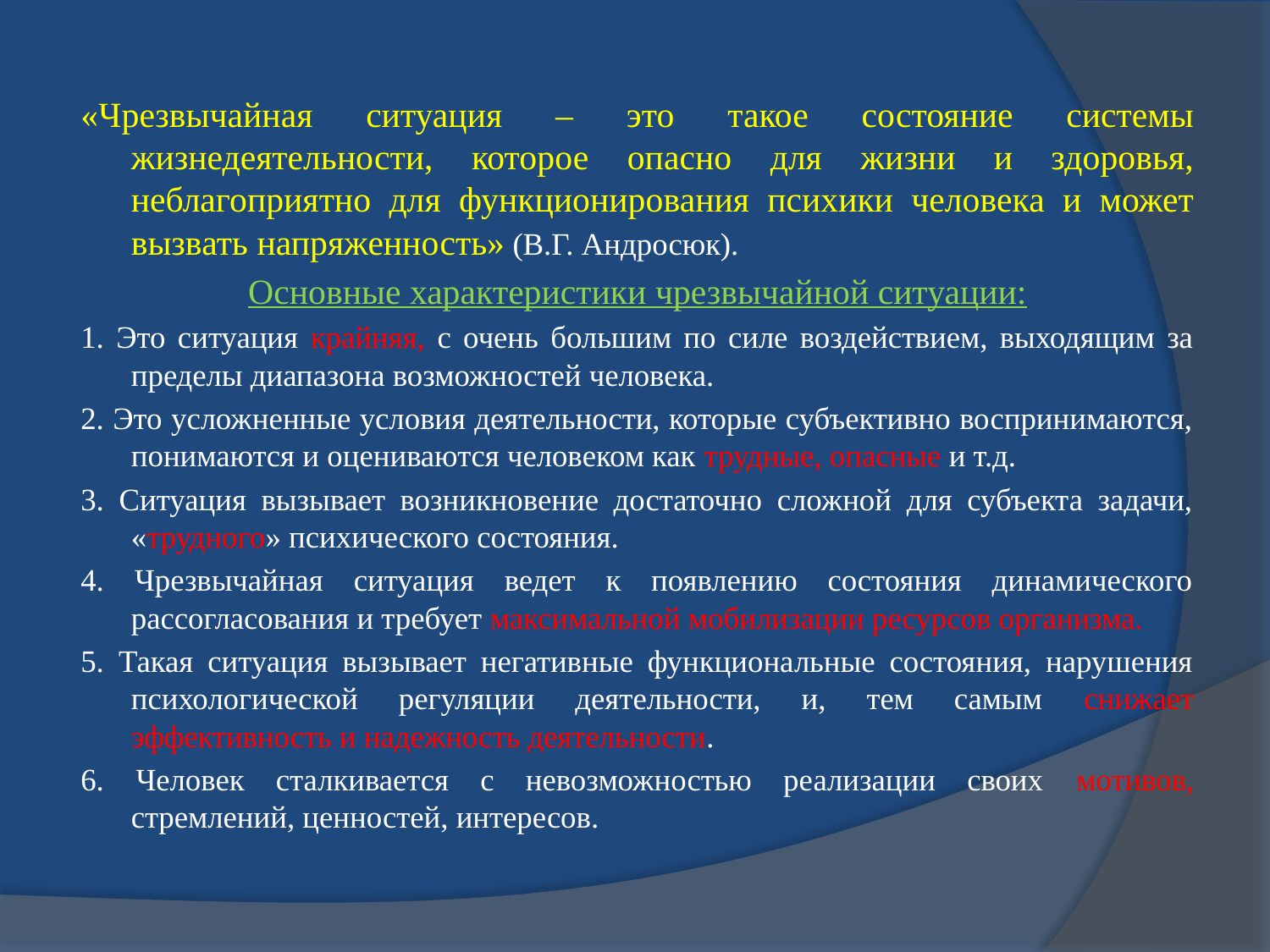

#
«Чрезвычайная ситуация – это такое состояние системы жизнедеятельности, которое опасно для жизни и здоровья, неблагоприятно для функционирования психики человека и может вызвать напряженность» (В.Г. Андросюк).
Основные характеристики чрезвычайной ситуации:
1. Это ситуация крайняя, с очень большим по силе воздействием, выходящим за пределы диапазона возможностей человека.
2. Это усложненные условия деятельности, которые субъективно воспринимаются, понимаются и оцениваются человеком как трудные, опасные и т.д.
3. Ситуация вызывает возникновение достаточно сложной для субъекта задачи, «трудного» психического состояния.
4. Чрезвычайная ситуация ведет к появлению состояния динамического рассогласования и требует максимальной мобилизации ресурсов организма.
5. Такая ситуация вызывает негативные функциональные состояния, нарушения психологической регуляции деятельности, и, тем самым снижает эффективность и надежность деятельности.
6. Человек сталкивается с невозможностью реализации своих мотивов, стремлений, ценностей, интересов.